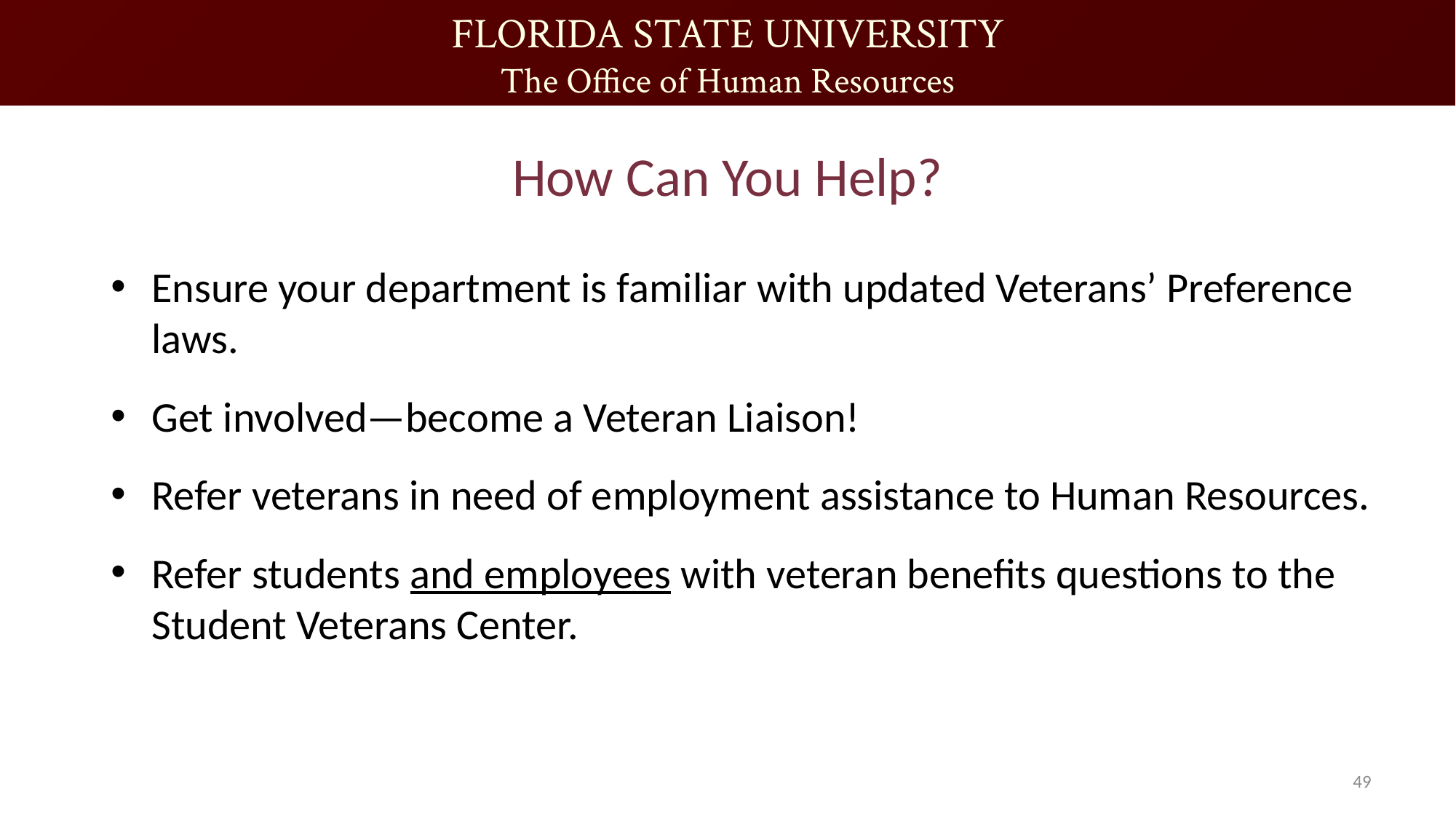

# How Can You Help?
Ensure your department is familiar with updated Veterans’ Preference laws.
Get involved—become a Veteran Liaison!
Refer veterans in need of employment assistance to Human Resources.
Refer students and employees with veteran benefits questions to the Student Veterans Center.

49